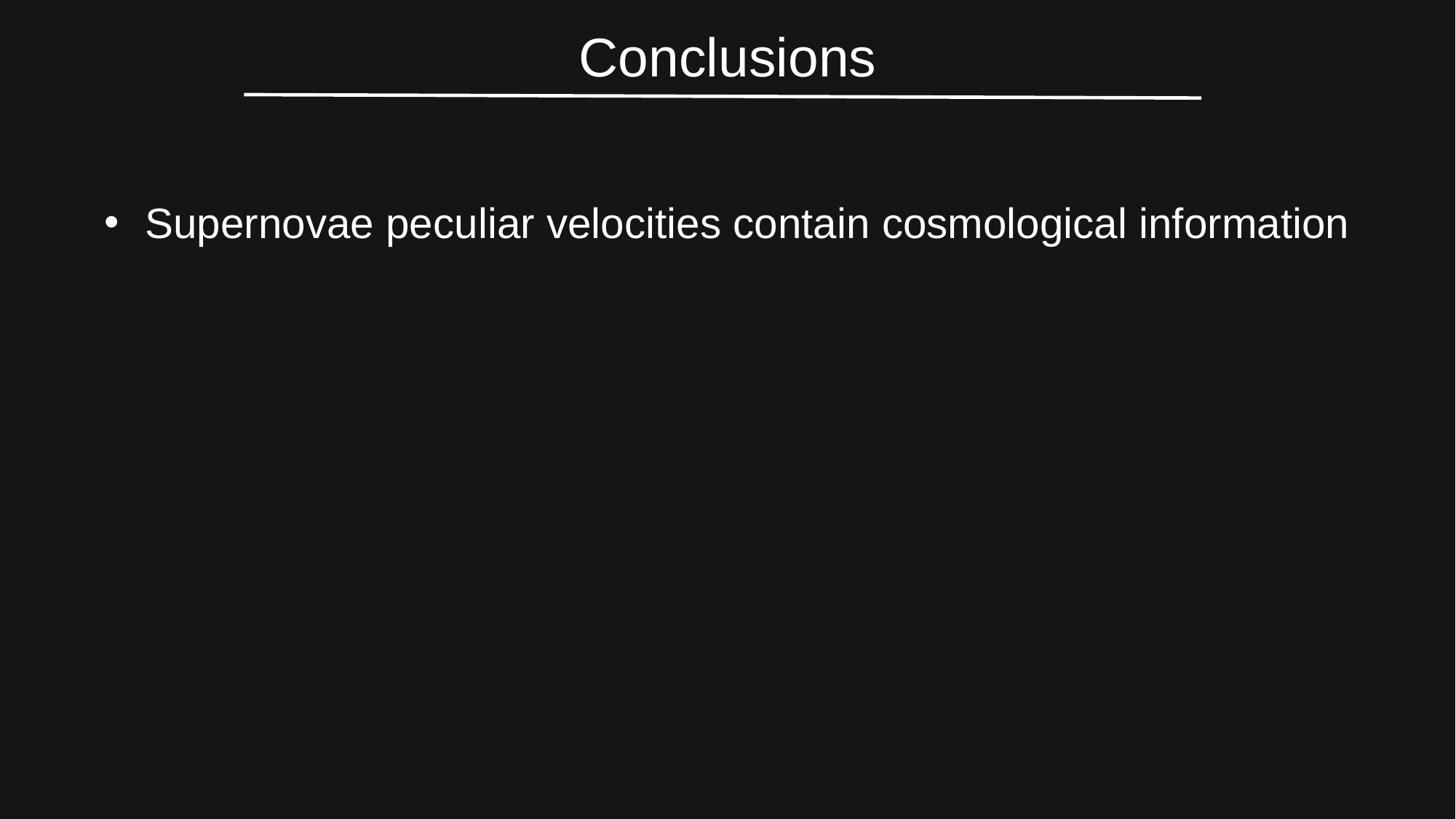

Conclusions

Supernovae peculiar velocities contain cosmological information